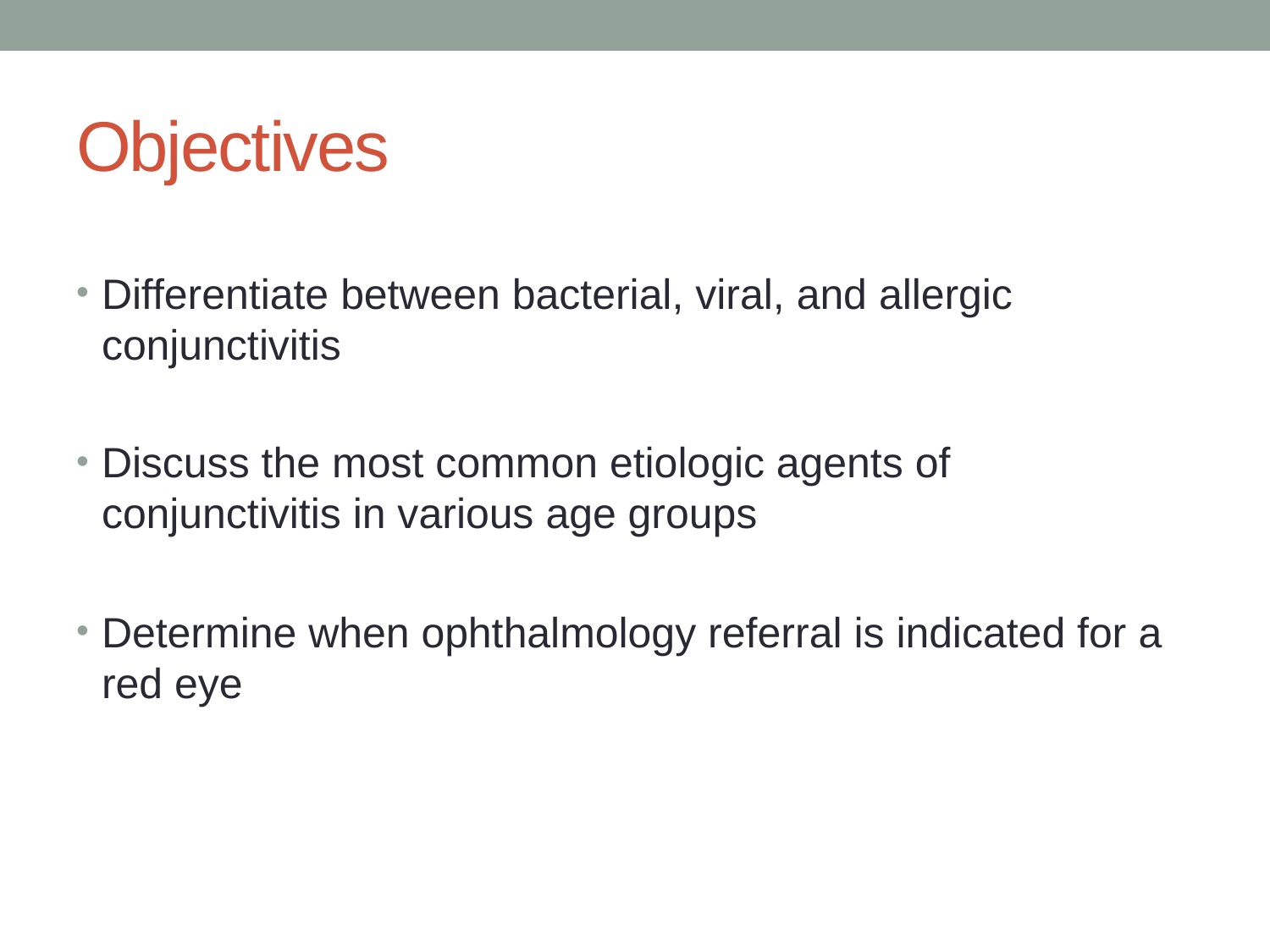

# Objectives

Differentiate between bacterial, viral, and allergic conjunctivitis

Discuss the most common etiologic agents of conjunctivitis in various age groups

Determine when ophthalmology referral is indicated for a red eye